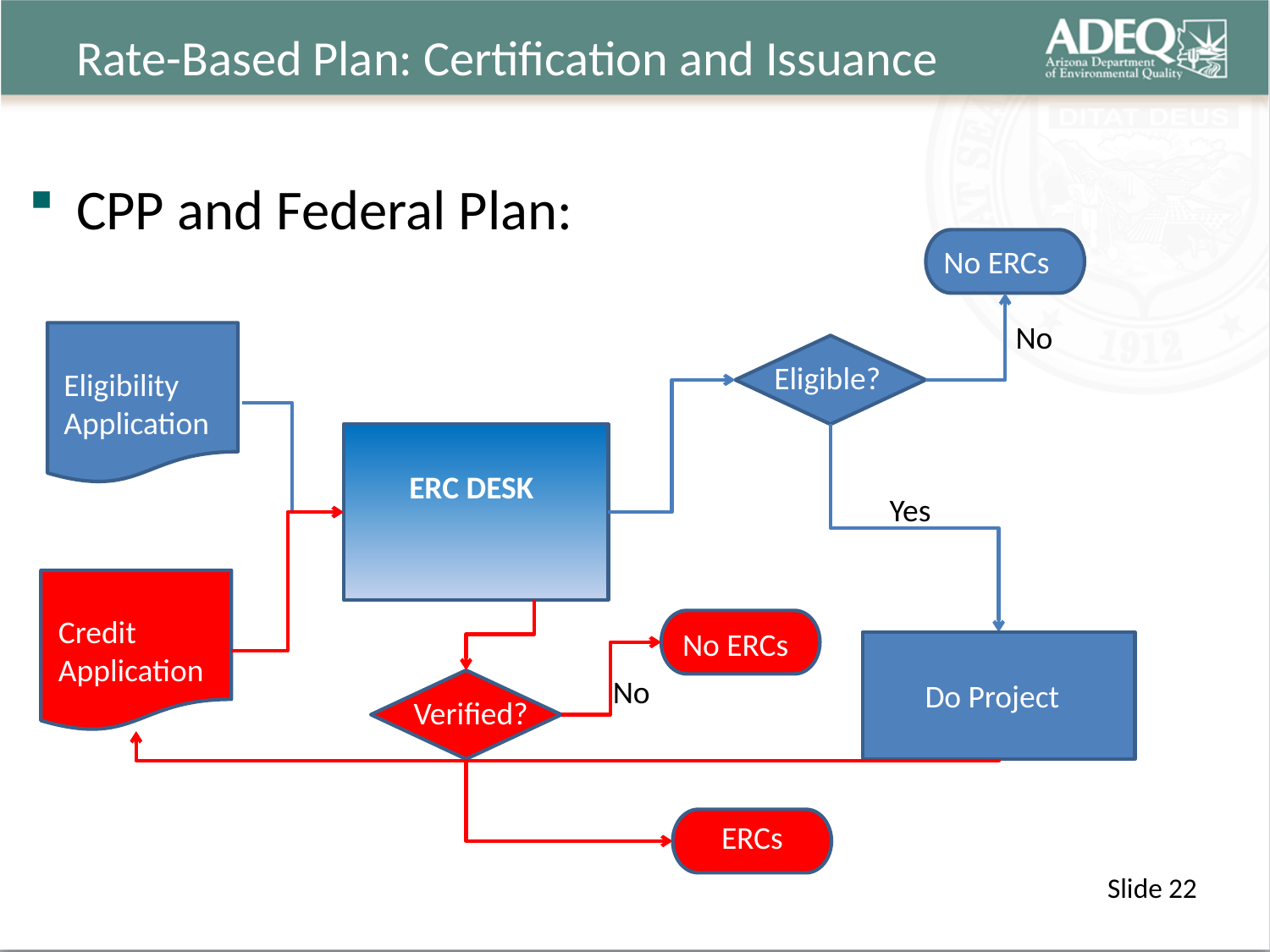

# Rate-Based Plan: Certification and Issuance
CPP and Federal Plan:

No ERCs
No

Eligible?
Eligibility Application

ERC DESK
Yes

Credit Application

No ERCs

No
Do Project

Verified?

ERCs